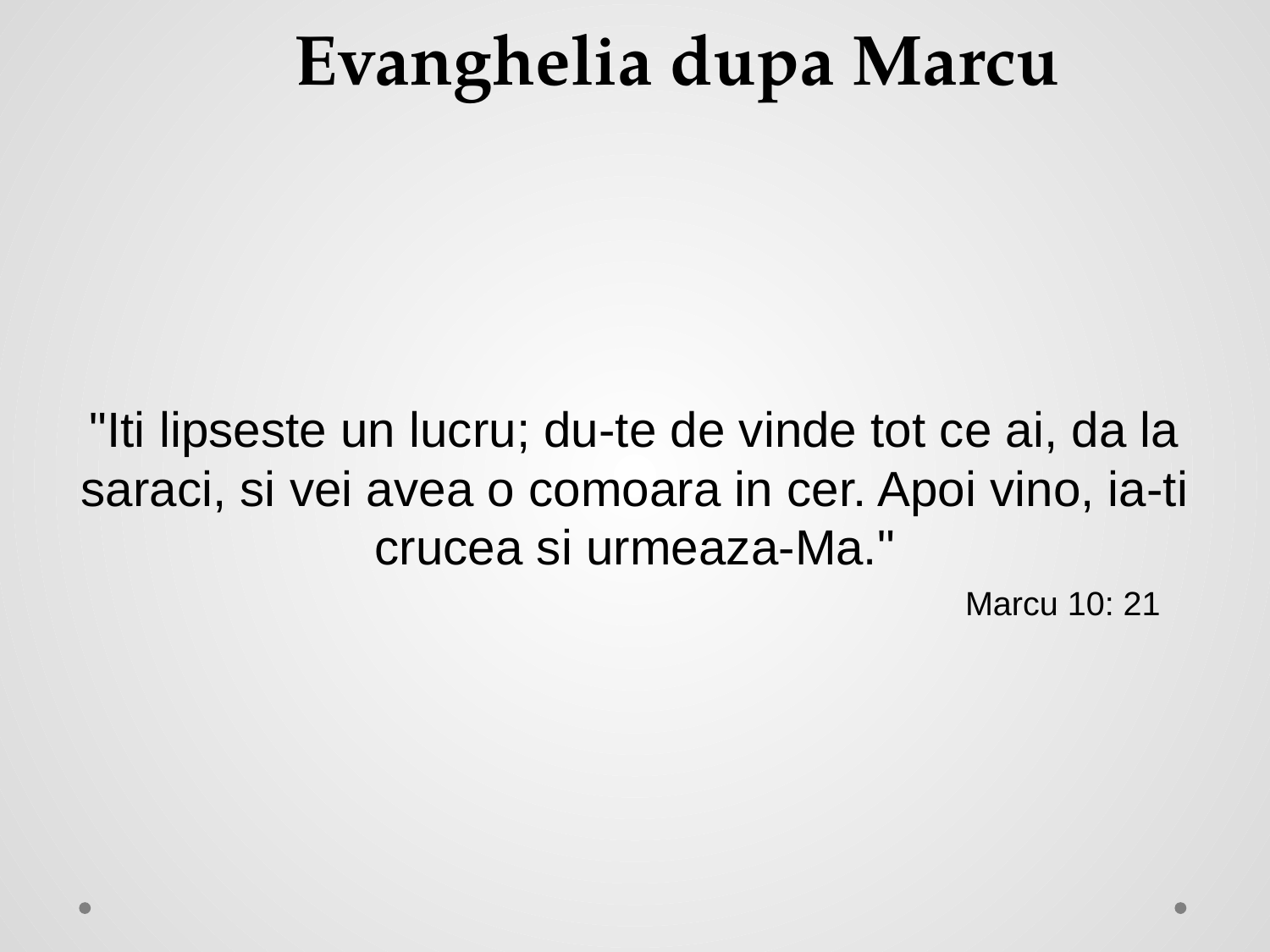

# Evanghelia dupa Marcu
"Iti lipseste un lucru; du-te de vinde tot ce ai, da la saraci, si vei avea o comoara in cer. Apoi vino, ia-ti crucea si urmeaza-Ma."
                                                                                                    Marcu 10: 21